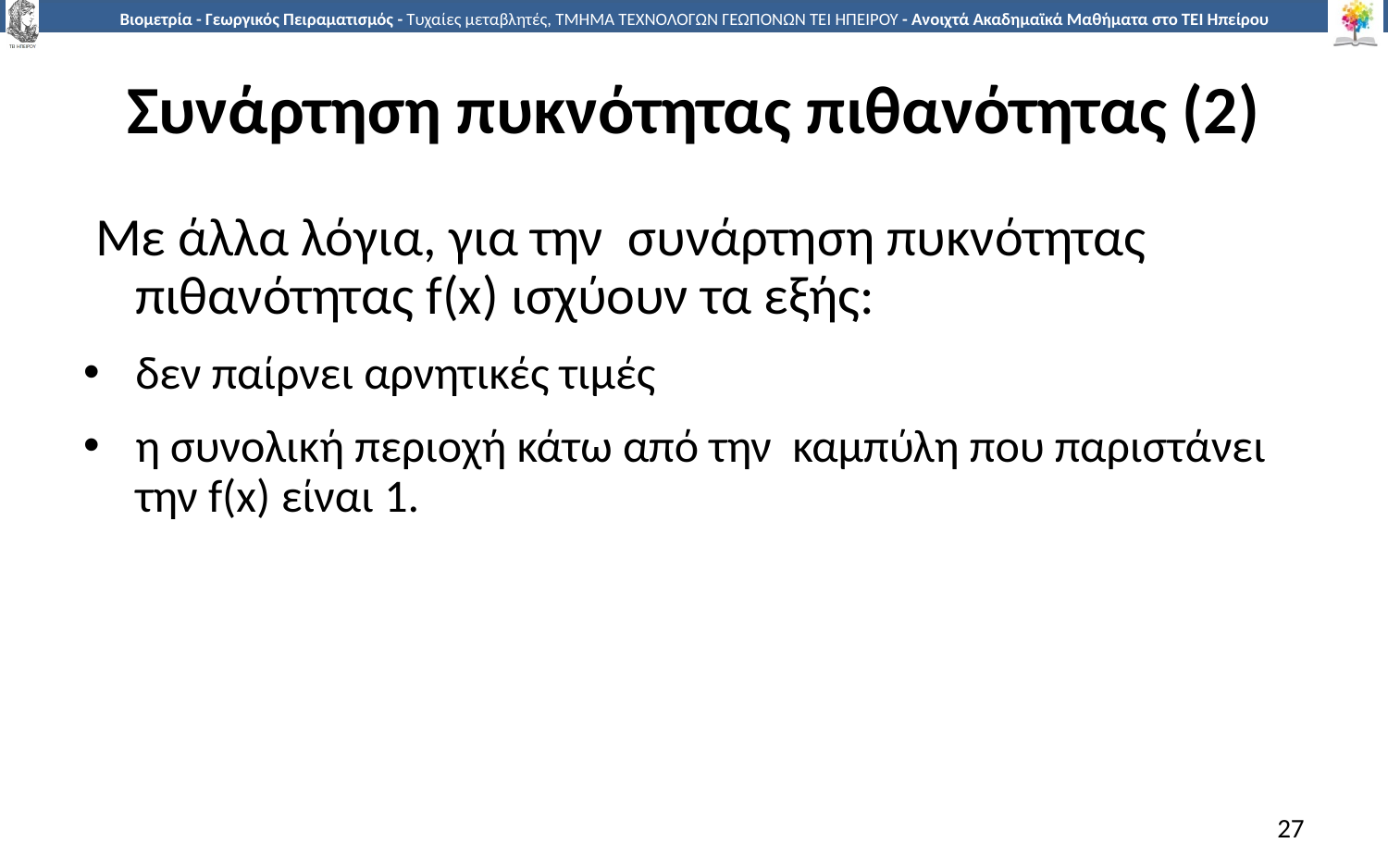

# Συνάρτηση πυκνότητας πιθανότητας (2)
 Με άλλα λόγια, για την  συνάρτηση πυκνότητας πιθανότητας f(x) ισχύουν τα εξής:
δεν παίρνει αρνητικές τιμές
η συνολική περιοχή κάτω από την  καμπύλη που παριστάνει την f(x) είναι 1.
27